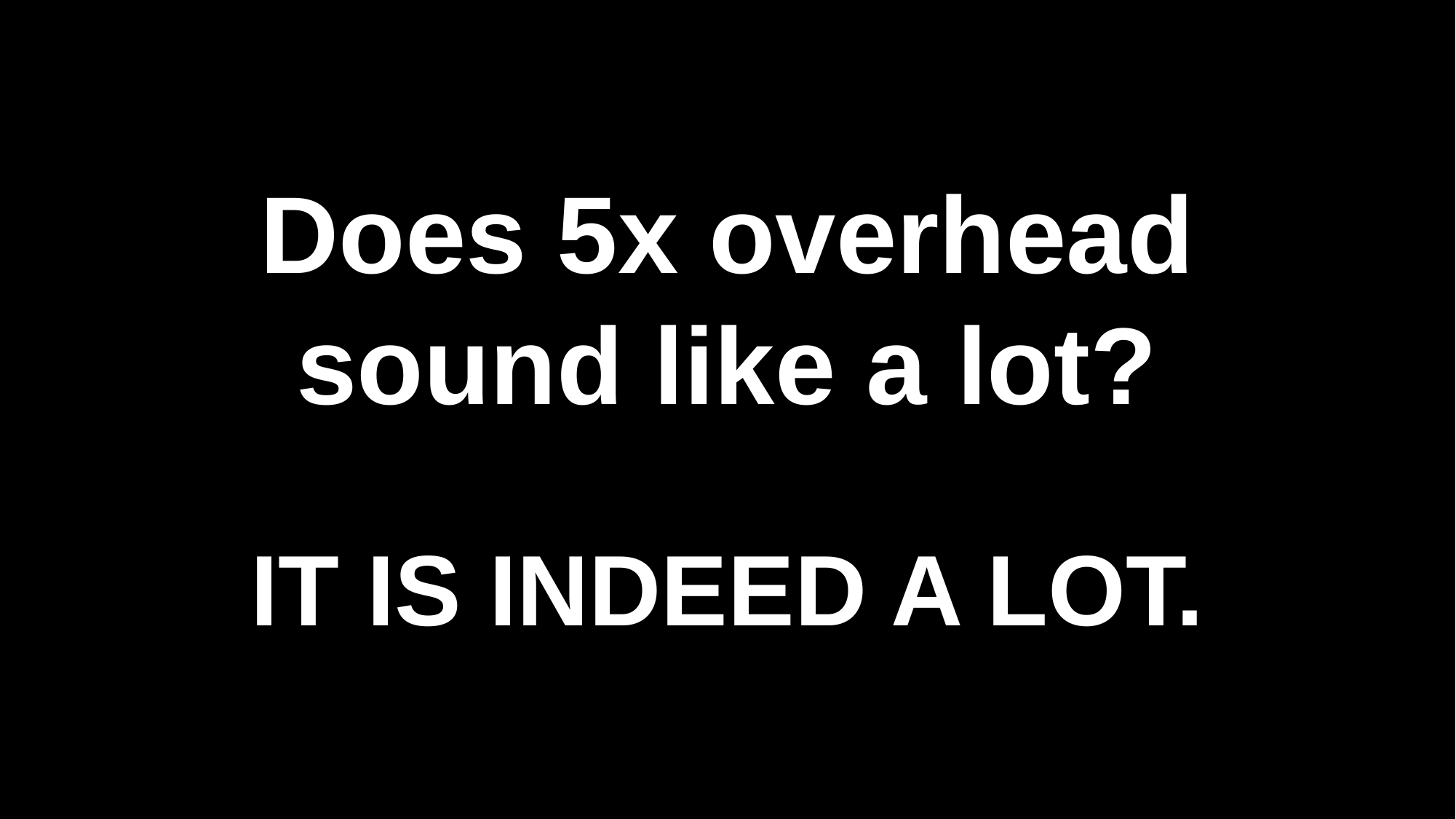

Does 5x overhead sound like a lot?
IT IS INDEED A LOT.